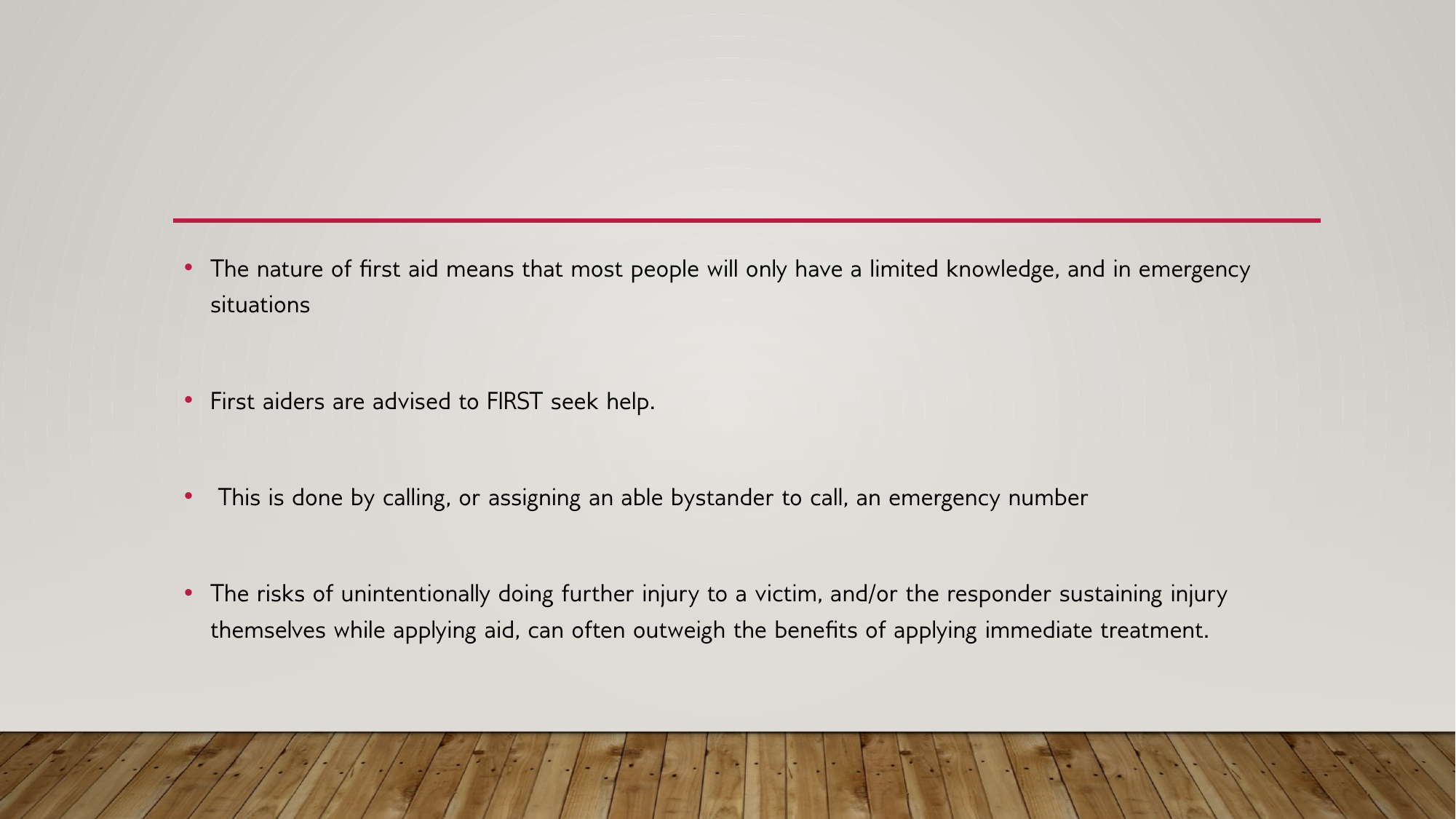

#
The nature of first aid means that most people will only have a limited knowledge, and in emergency situations

First aiders are advised to FIRST seek help.

 This is done by calling, or assigning an able bystander to call, an emergency number

The risks of unintentionally doing further injury to a victim, and/or the responder sustaining injury themselves while applying aid, can often outweigh the benefits of applying immediate treatment.